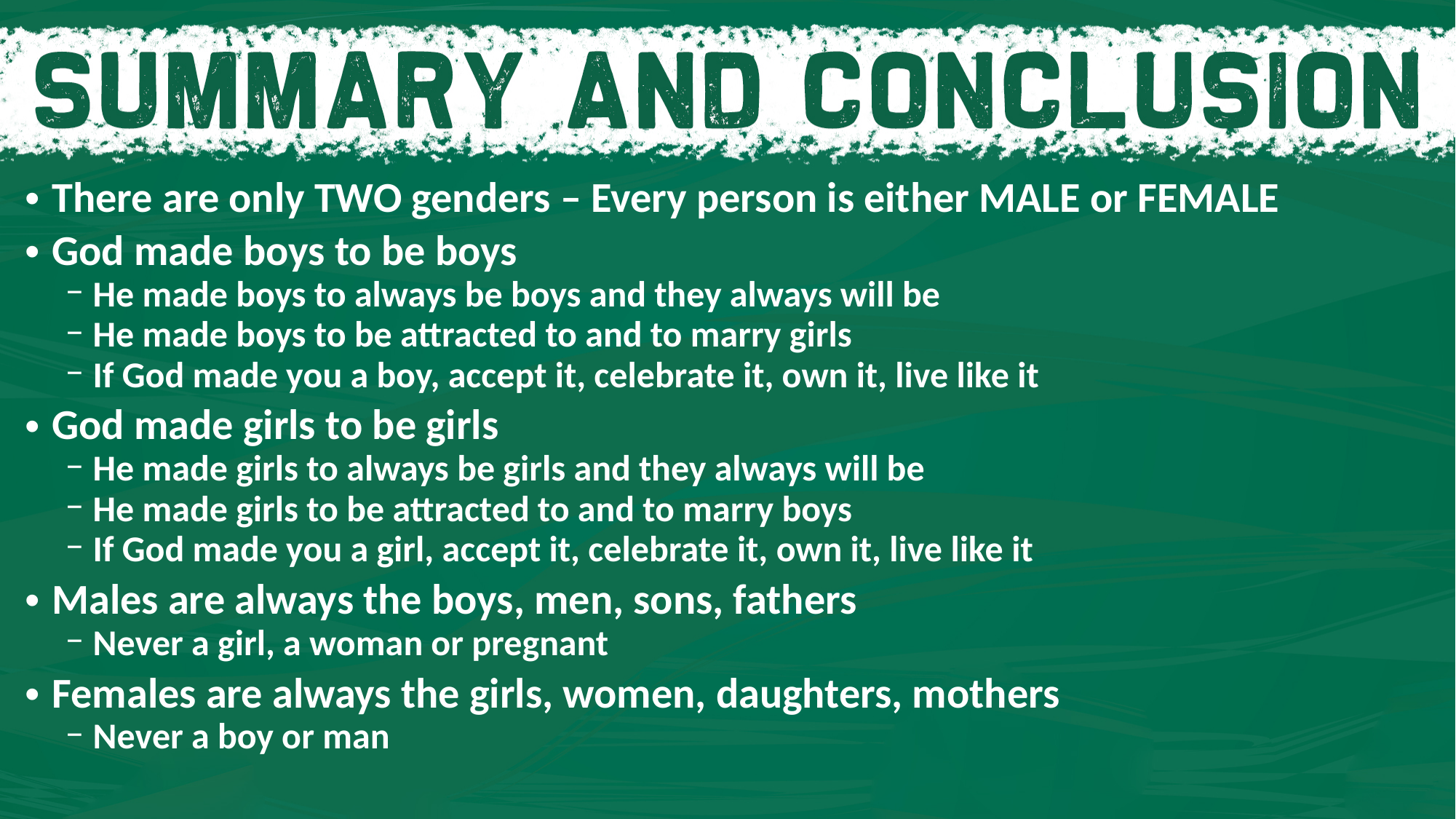

There are only TWO genders – Every person is either MALE or FEMALE
God made boys to be boys
He made boys to always be boys and they always will be
He made boys to be attracted to and to marry girls
If God made you a boy, accept it, celebrate it, own it, live like it
God made girls to be girls
He made girls to always be girls and they always will be
He made girls to be attracted to and to marry boys
If God made you a girl, accept it, celebrate it, own it, live like it
Males are always the boys, men, sons, fathers
Never a girl, a woman or pregnant
Females are always the girls, women, daughters, mothers
Never a boy or man